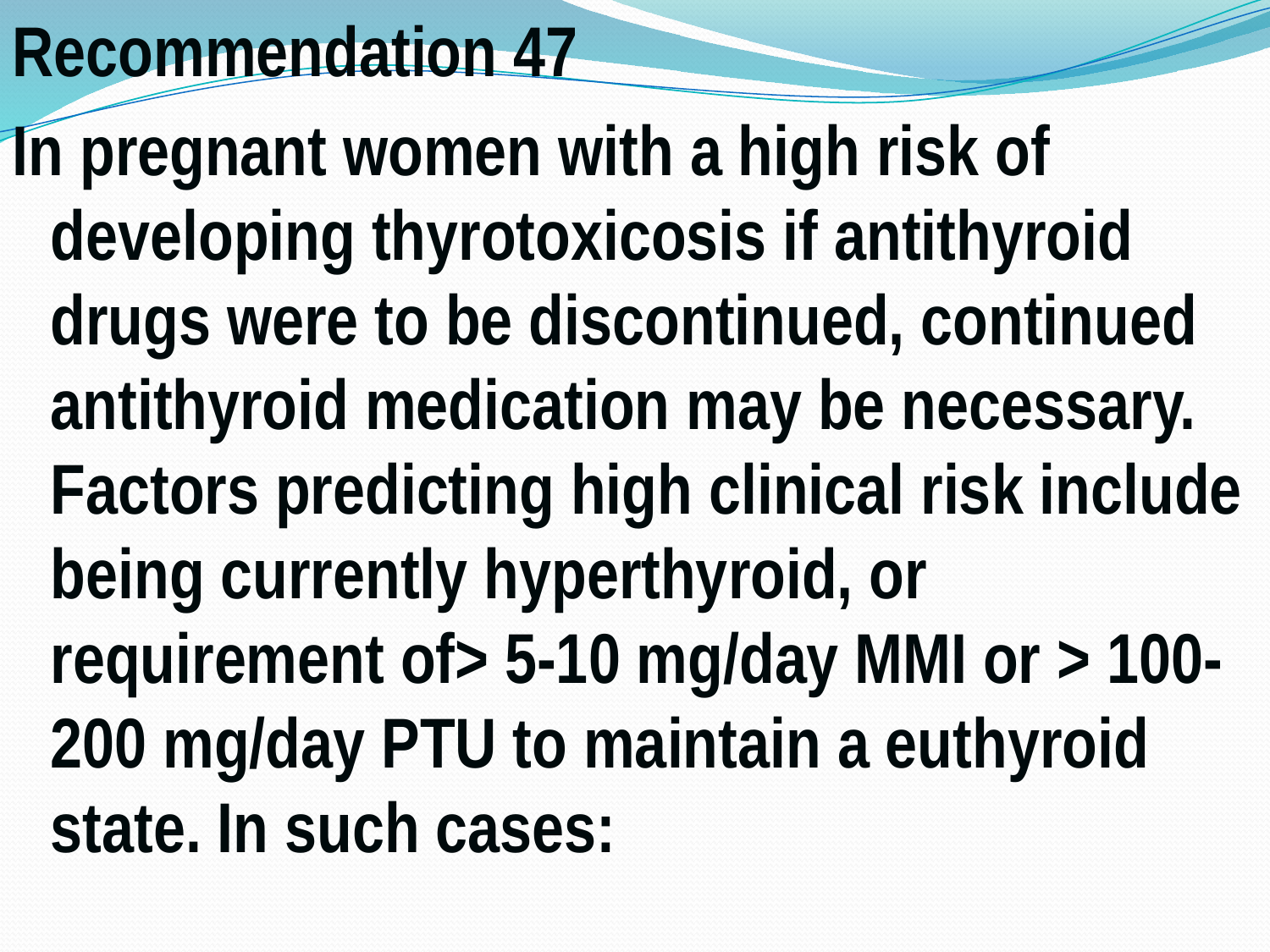

Recommendation 47
In pregnant women with a high risk of developing thyrotoxicosis if antithyroid drugs were to be discontinued, continued antithyroid medication may be necessary. Factors predicting high clinical risk include being currently hyperthyroid, or requirement of> 5-10 mg/day MMI or > 100-200 mg/day PTU to maintain a euthyroid state. In such cases: